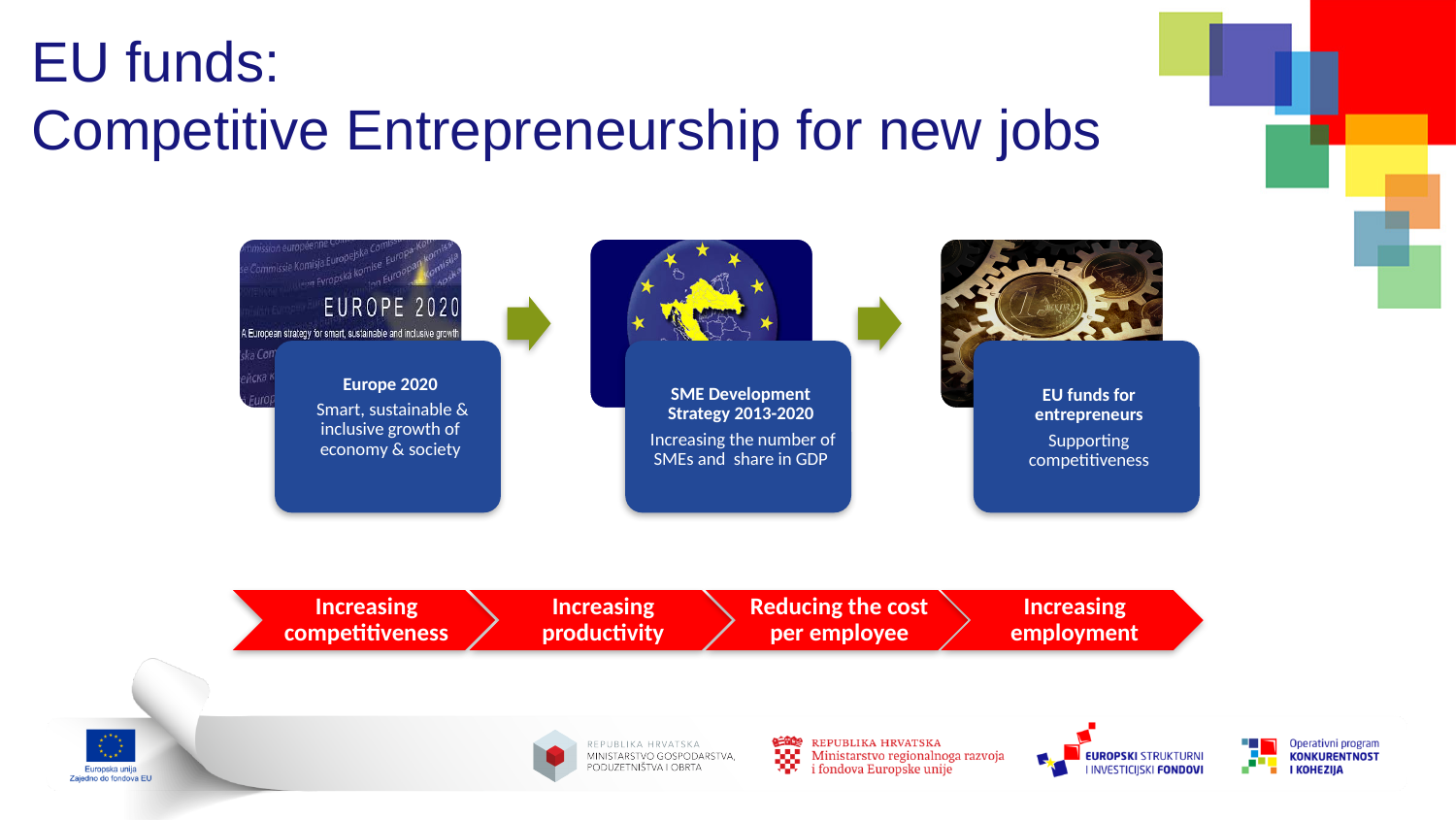

EU funds:
Competitive Entrepreneurship for new jobs

Europe 2020
 Smart, sustainable & inclusive growth of economy & society

SME Development Strategy 2013-2020
 Increasing the number of SMEs and  share in GDP

EU funds for entrepreneurs
Supporting competitiveness

Increasing competitiveness
Increasing productivity
Reducing the cost per employee
Increasing employment